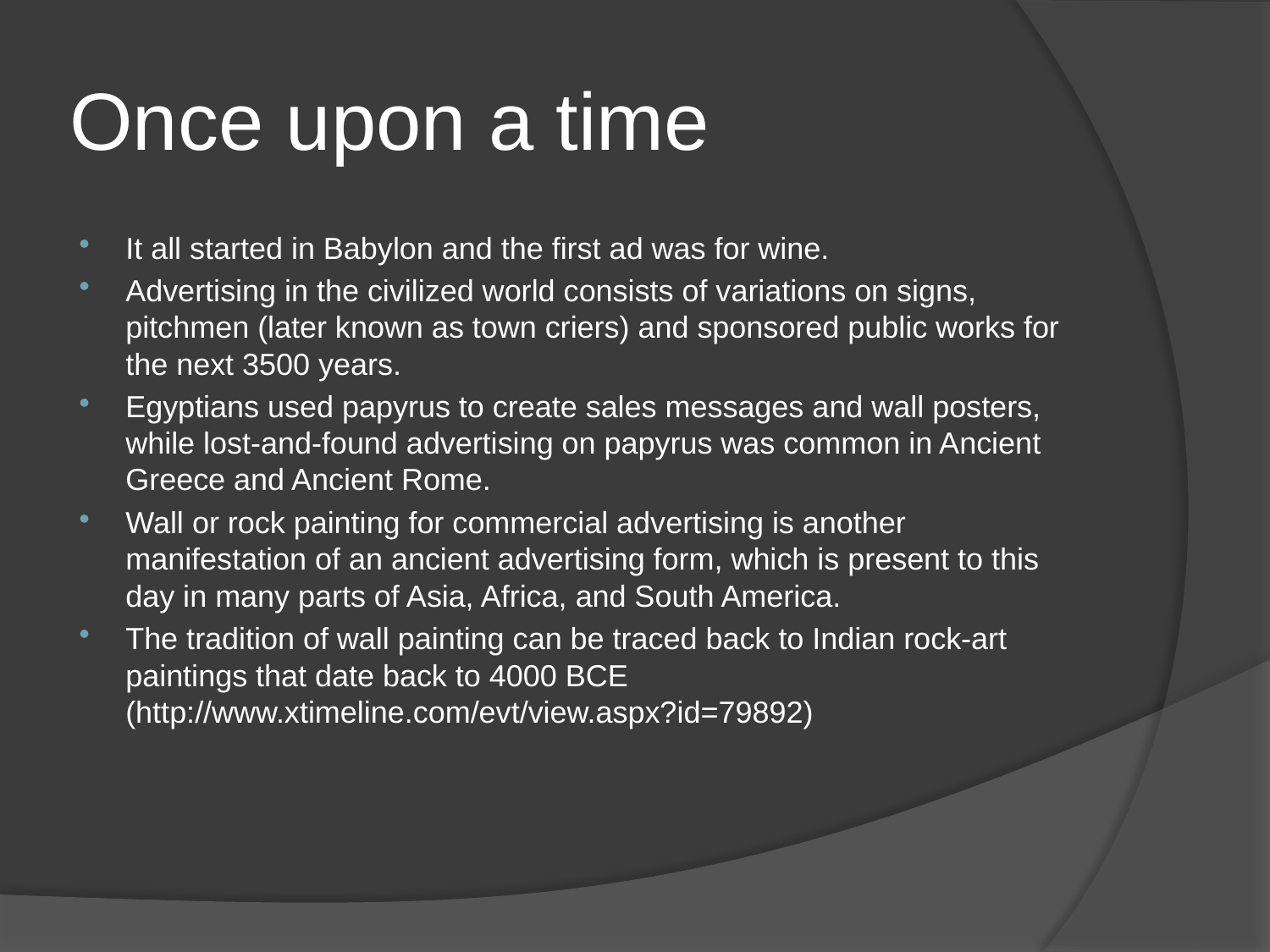

# Once upon a time
It all started in Babylon and the first ad was for wine.
Advertising in the civilized world consists of variations on signs, pitchmen (later known as town criers) and sponsored public works for the next 3500 years.
Egyptians used papyrus to create sales messages and wall posters, while lost-and-found advertising on papyrus was common in Ancient Greece and Ancient Rome.
Wall or rock painting for commercial advertising is another manifestation of an ancient advertising form, which is present to this day in many parts of Asia, Africa, and South America.
The tradition of wall painting can be traced back to Indian rock-art paintings that date back to 4000 BCE  (http://www.xtimeline.com/evt/view.aspx?id=79892)